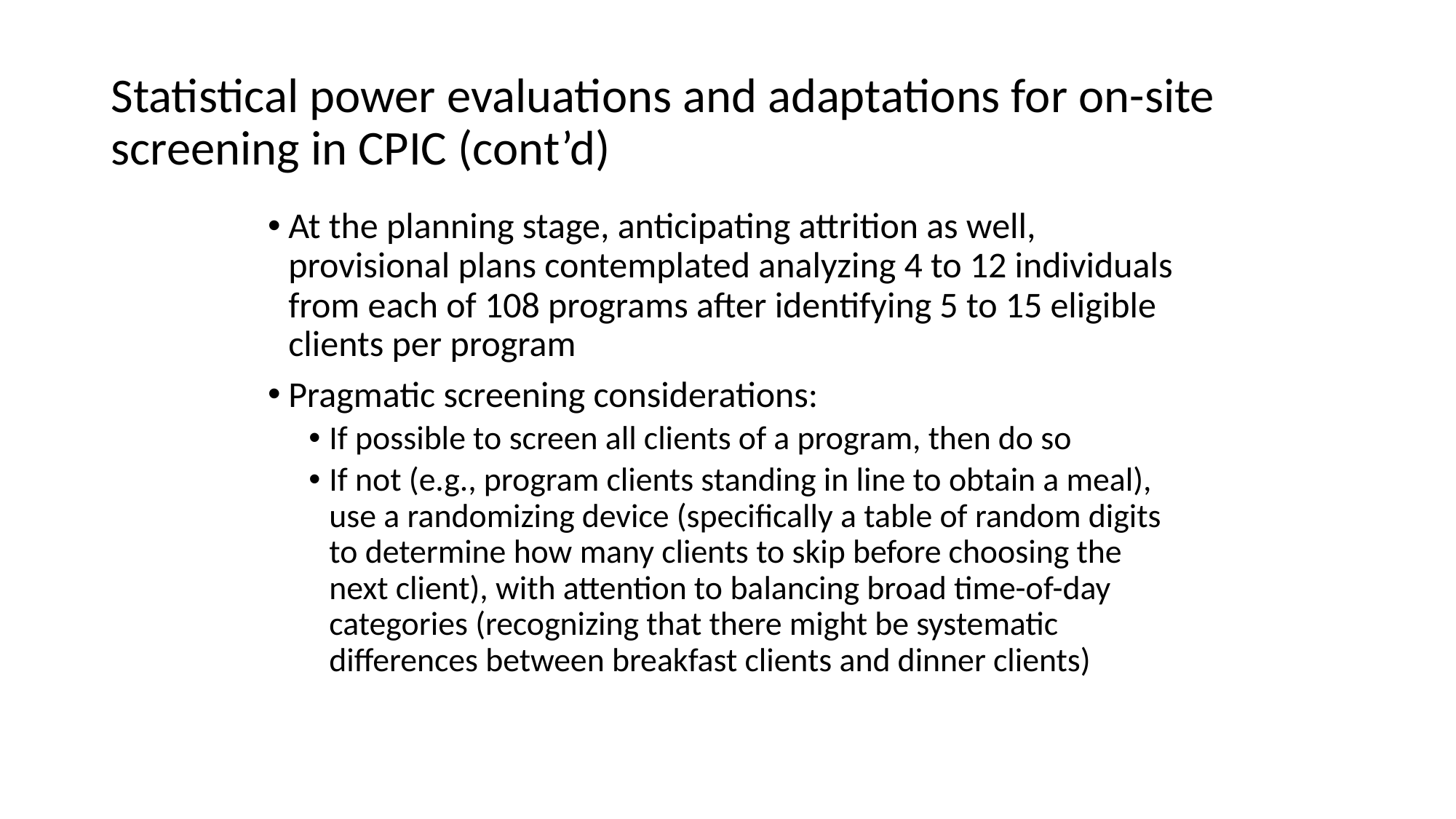

# Statistical power evaluations and adaptations for on-site screening in CPIC (cont’d)
At the planning stage, anticipating attrition as well, provisional plans contemplated analyzing 4 to 12 individuals from each of 108 programs after identifying 5 to 15 eligible clients per program
Pragmatic screening considerations:
If possible to screen all clients of a program, then do so
If not (e.g., program clients standing in line to obtain a meal), use a randomizing device (specifically a table of random digits to determine how many clients to skip before choosing the next client), with attention to balancing broad time-of-day categories (recognizing that there might be systematic differences between breakfast clients and dinner clients)